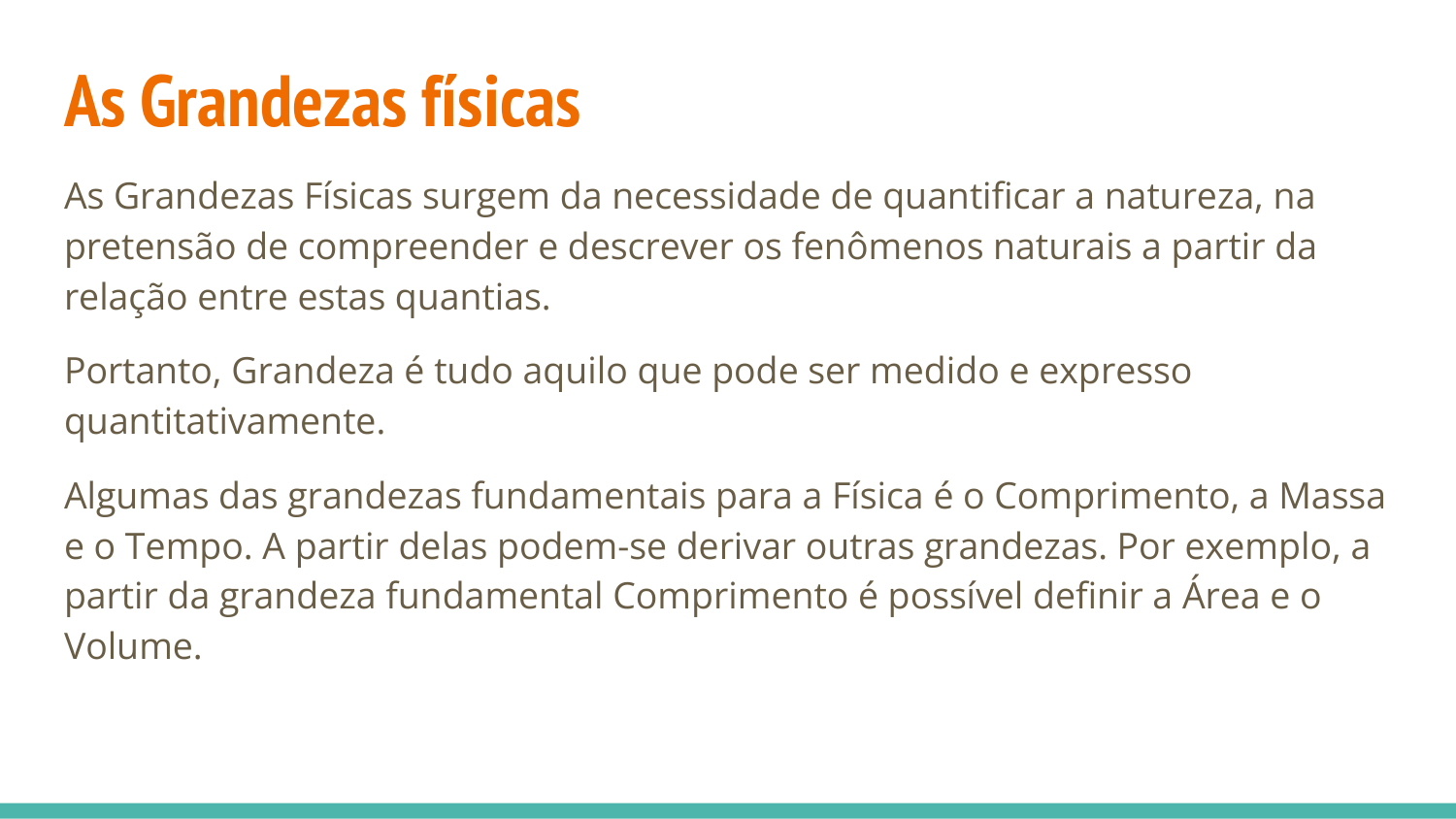

# As Grandezas físicas
As Grandezas Físicas surgem da necessidade de quantificar a natureza, na pretensão de compreender e descrever os fenômenos naturais a partir da relação entre estas quantias.
Portanto, Grandeza é tudo aquilo que pode ser medido e expresso quantitativamente.
Algumas das grandezas fundamentais para a Física é o Comprimento, a Massa e o Tempo. A partir delas podem-se derivar outras grandezas. Por exemplo, a partir da grandeza fundamental Comprimento é possível definir a Área e o Volume.